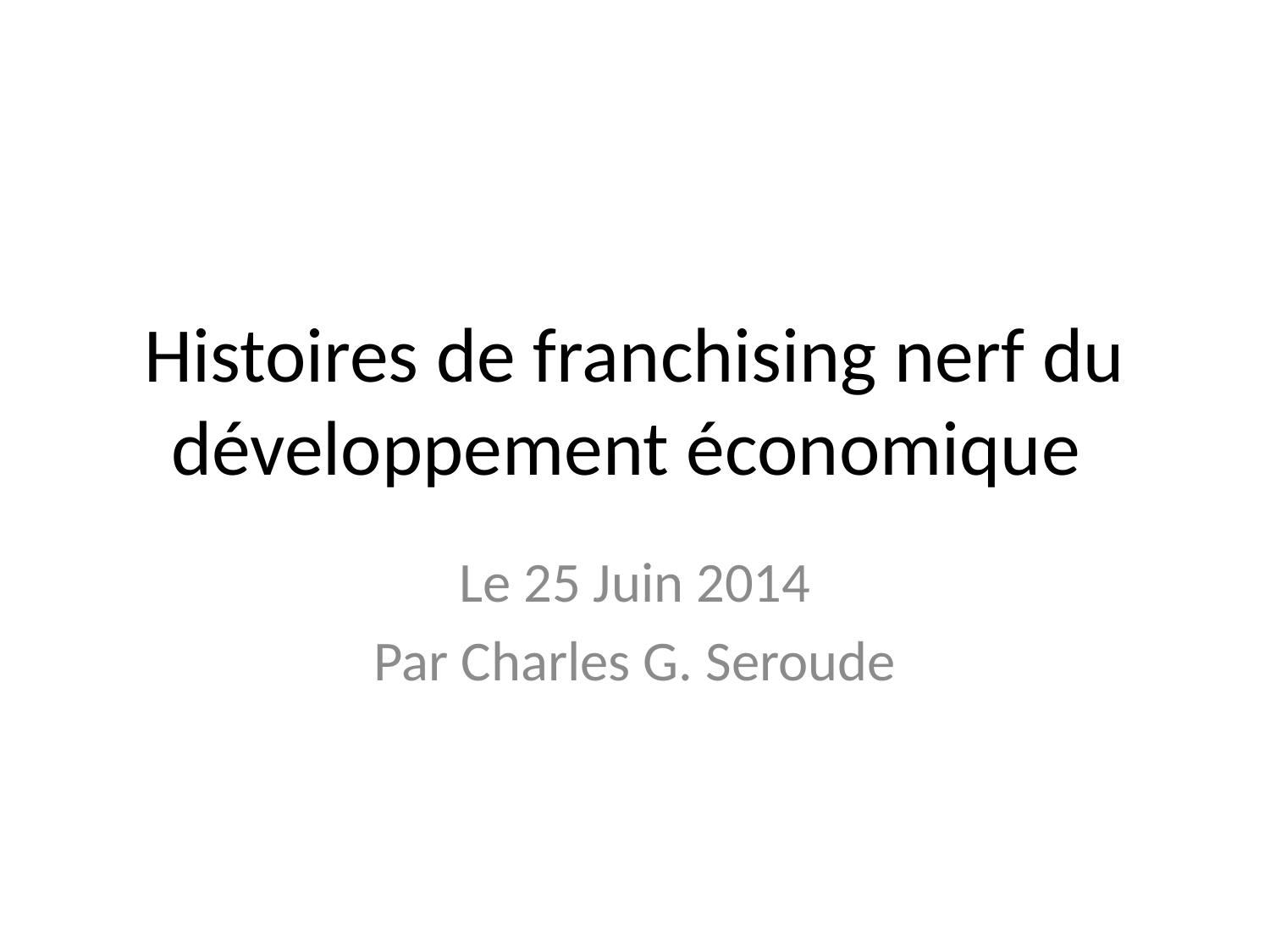

# Histoires de franchising nerf du développement économique
Le 25 Juin 2014
Par Charles G. Seroude